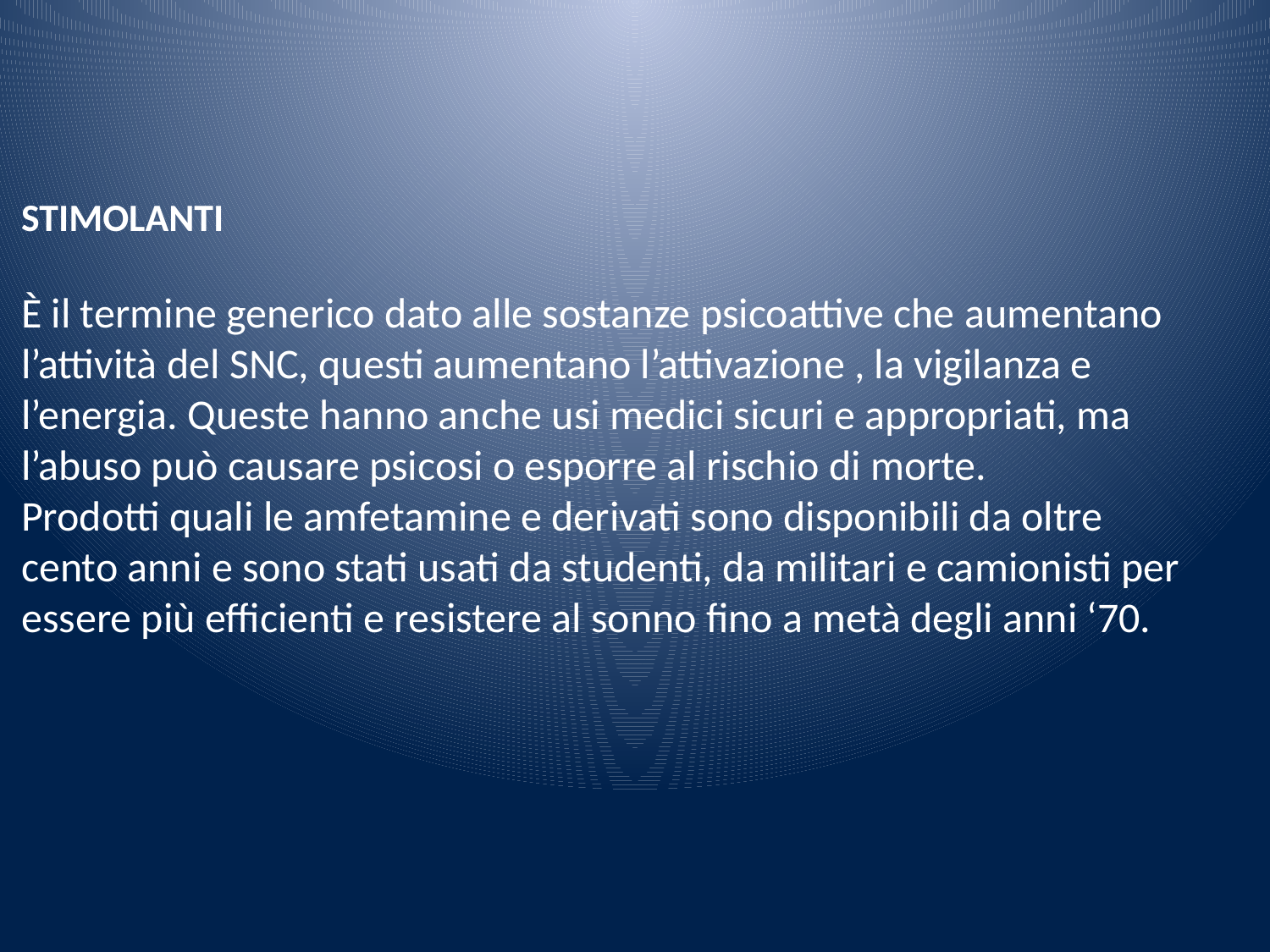

STIMOLANTI

È il termine generico dato alle sostanze psicoattive che aumentano l’attività del SNC, questi aumentano l’attivazione , la vigilanza e l’energia. Queste hanno anche usi medici sicuri e appropriati, ma l’abuso può causare psicosi o esporre al rischio di morte.
Prodotti quali le amfetamine e derivati sono disponibili da oltre cento anni e sono stati usati da studenti, da militari e camionisti per essere più efficienti e resistere al sonno fino a metà degli anni ‘70.